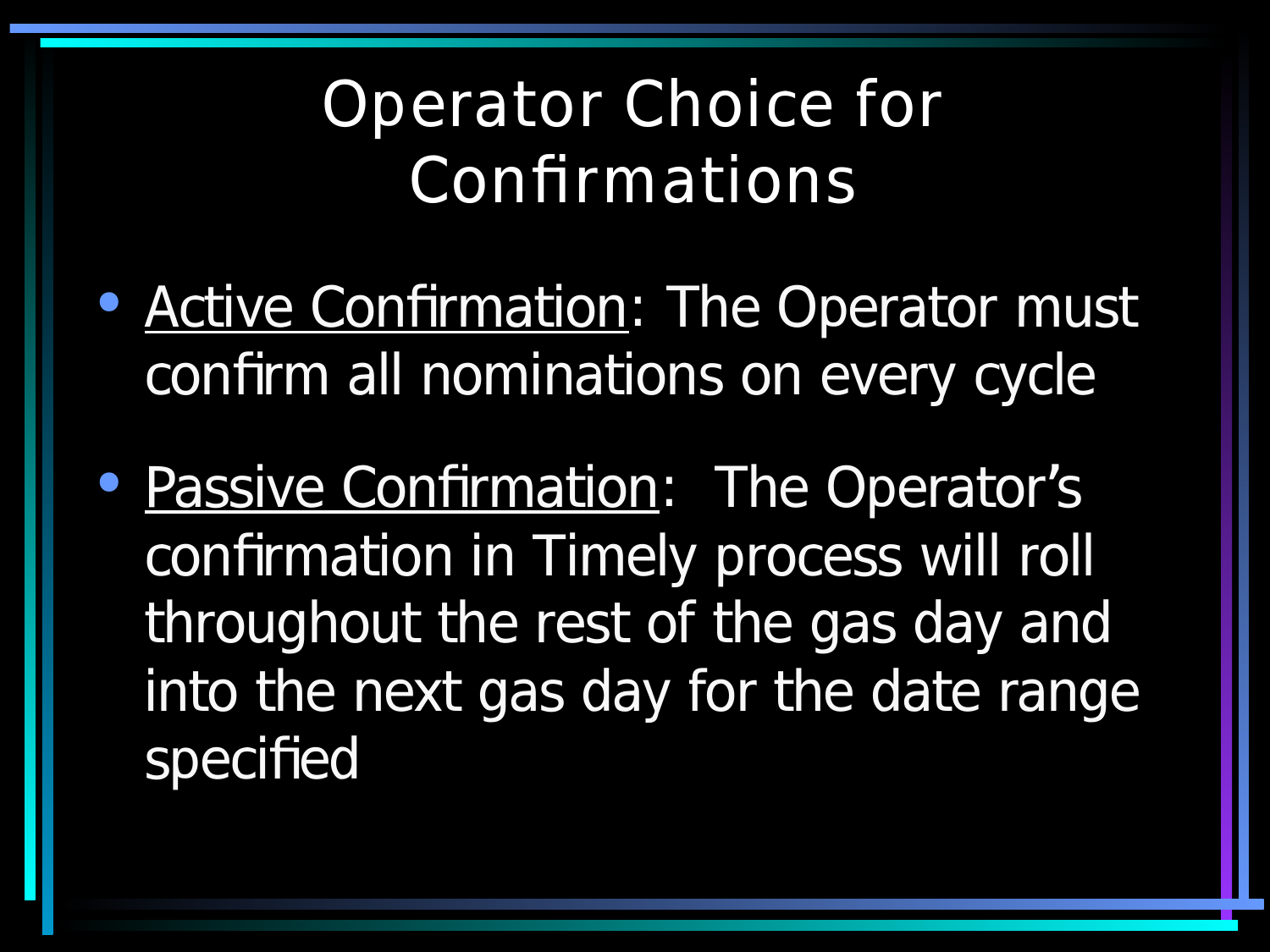

# Operator Choice for Confirmations
Active Confirmation: The Operator must confirm all nominations on every cycle

Passive Confirmation:  The Operator’s confirmation in Timely process will roll throughout the rest of the gas day and into the next gas day for the date range specified